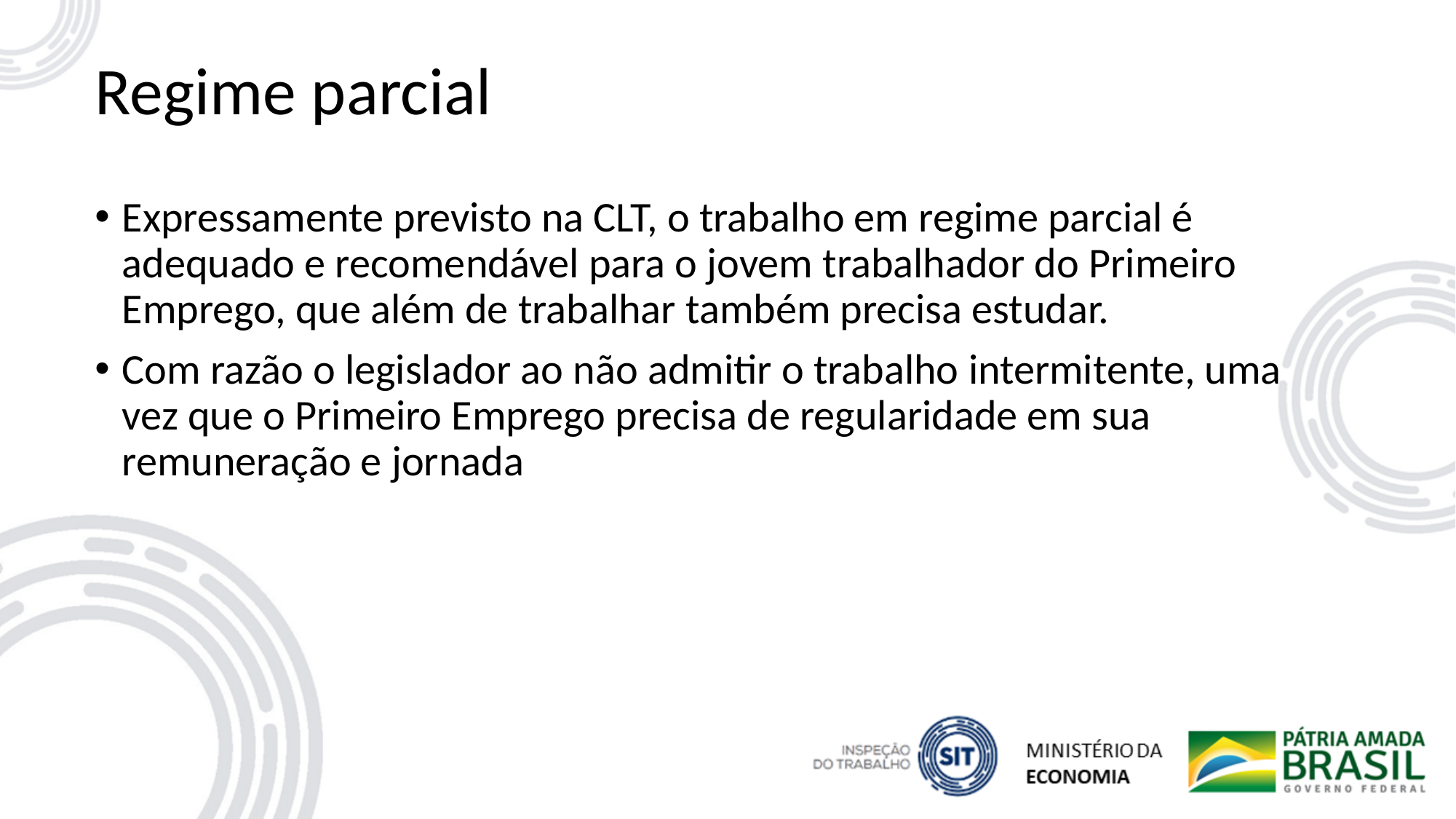

# Regime parcial
Expressamente previsto na CLT, o trabalho em regime parcial é adequado e recomendável para o jovem trabalhador do Primeiro Emprego, que além de trabalhar também precisa estudar.
Com razão o legislador ao não admitir o trabalho intermitente, uma vez que o Primeiro Emprego precisa de regularidade em sua remuneração e jornada